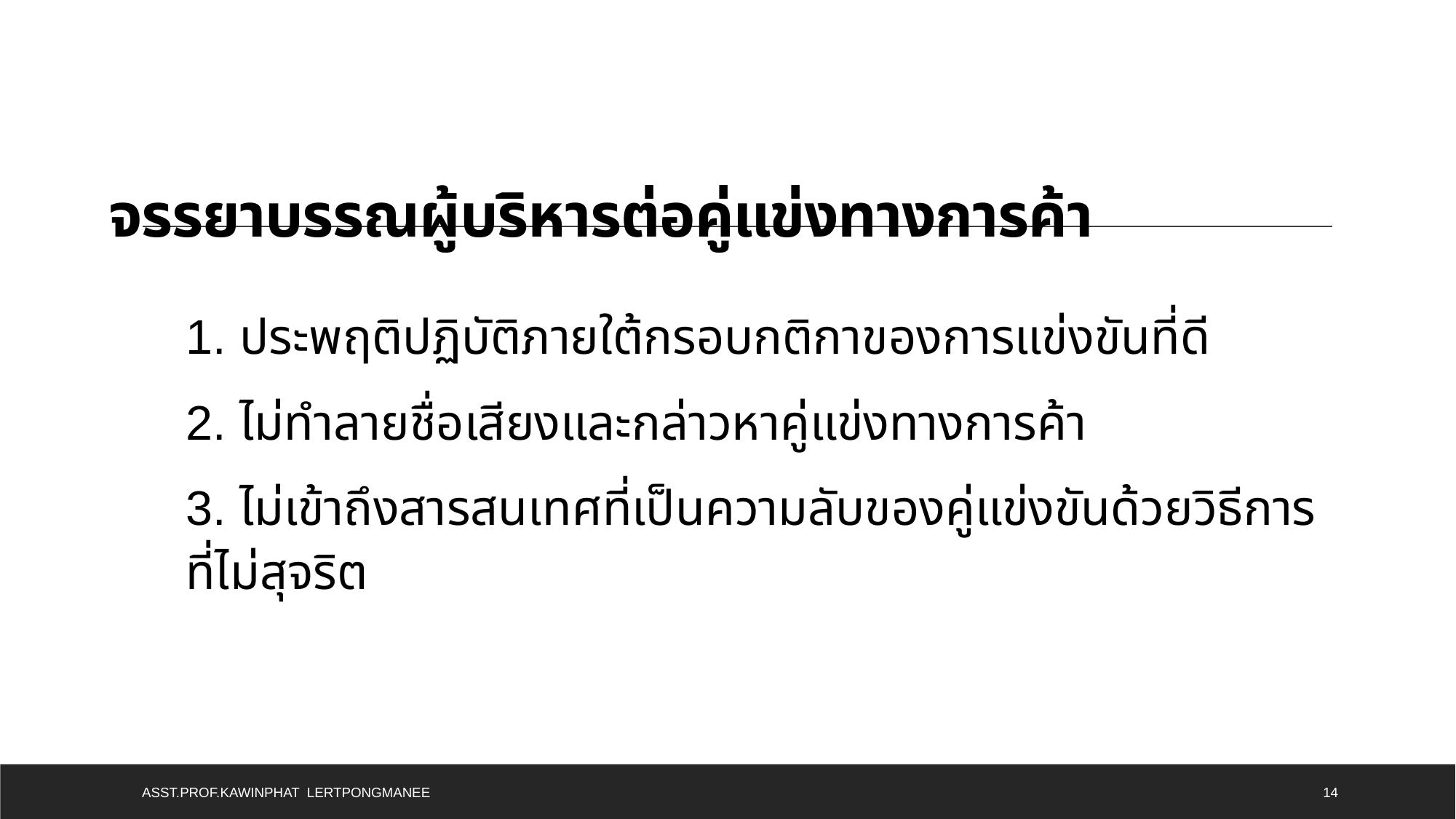

# จรรยาบรรณผู้บริหารต่อคู่แข่งทางการค้า
1. ประพฤติปฏิบัติภายใต้กรอบกติกาของการแข่งขันที่ดี
2. ไม่ทำลายชื่อเสียงและกล่าวหาคู่แข่งทางการค้า
3. ไม่เข้าถึงสารสนเทศที่เป็นความลับของคู่แข่งขันด้วยวิธีการที่ไม่สุจริต

Asst.Prof.Kawinphat  Lertpongmanee
14